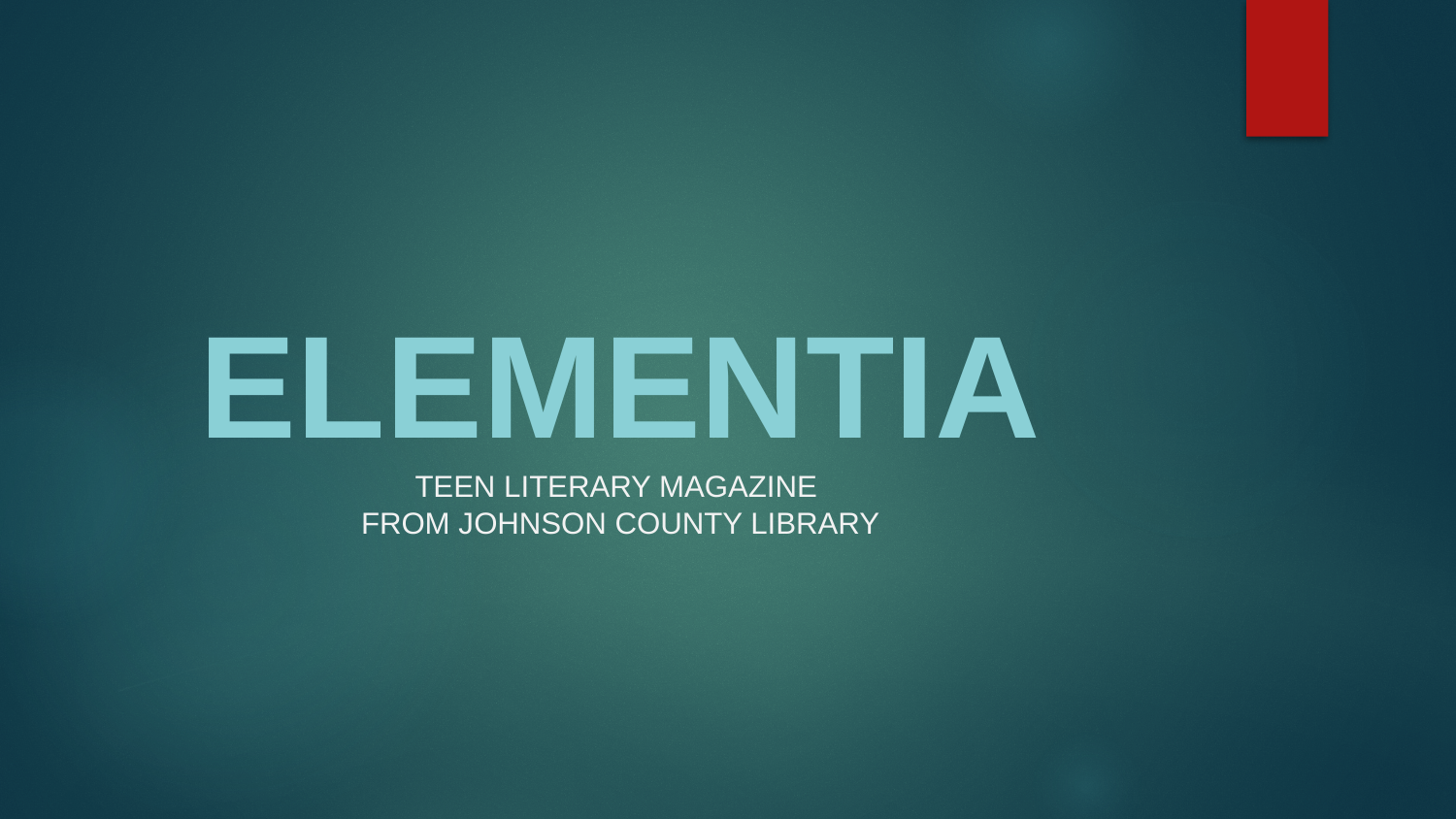

elementia
teen literary magazine
from johnson county library